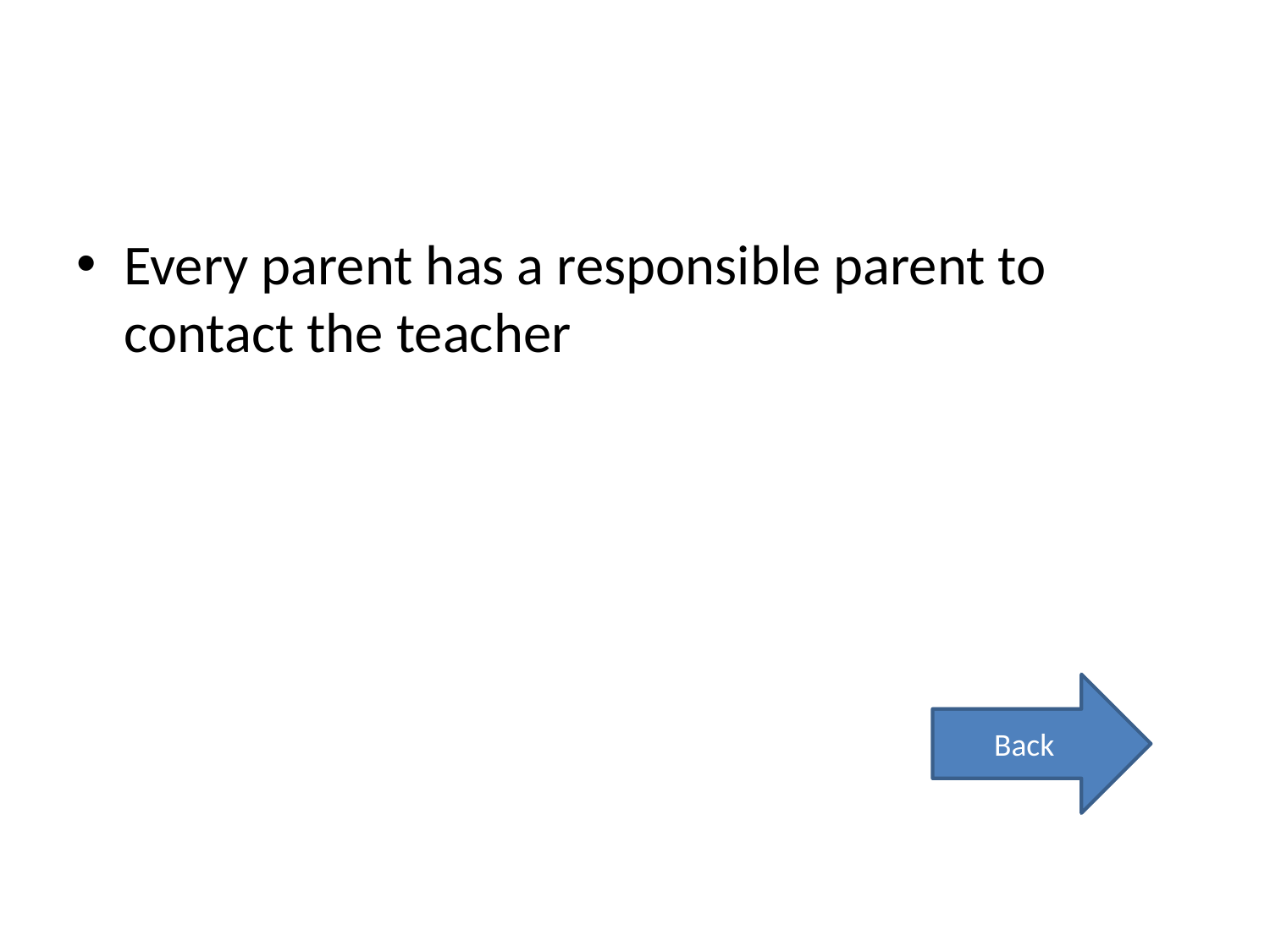

#
Every parent has a responsible parent to contact the teacher
Back